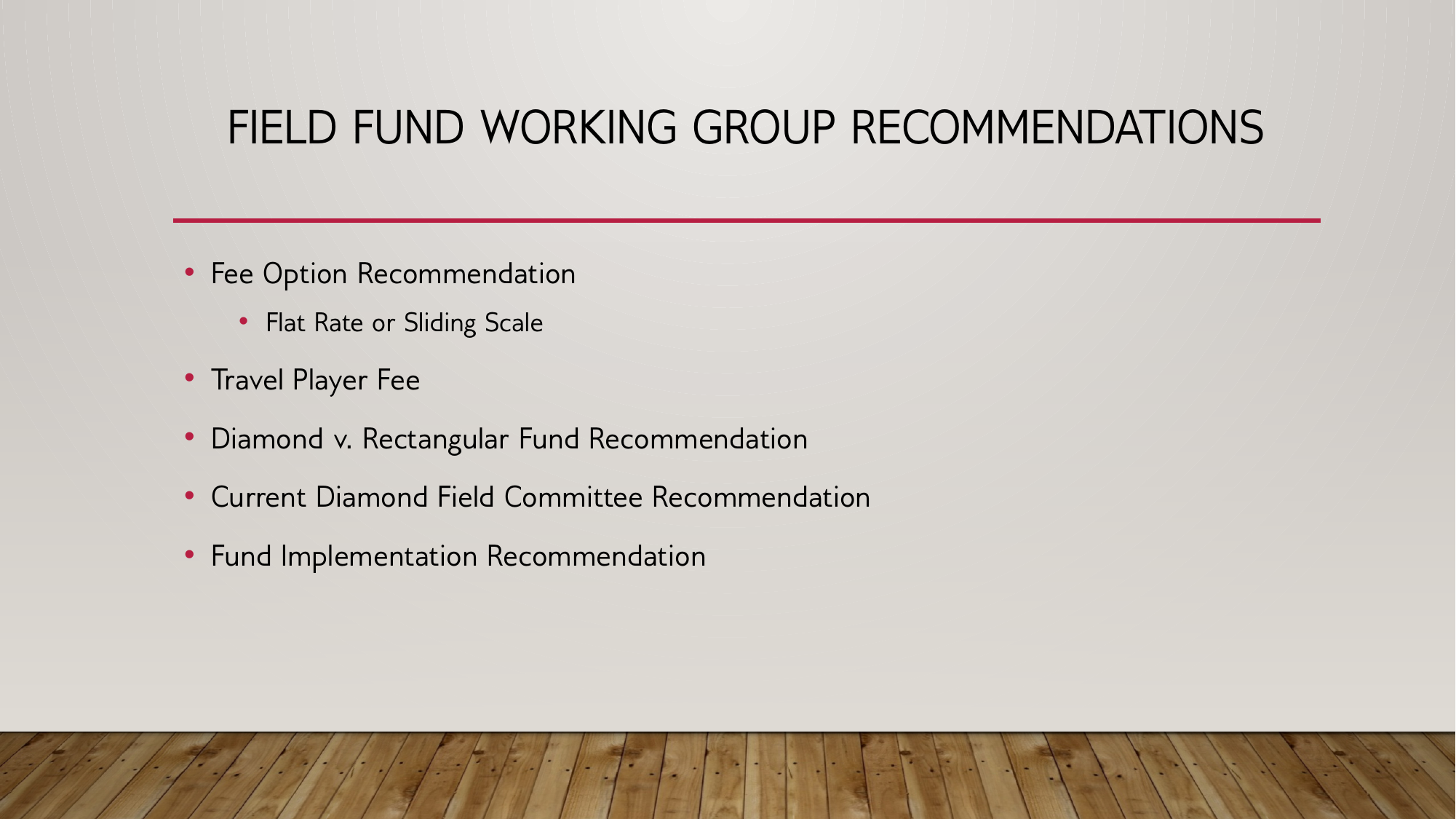

# Field Fund working Group Recommendations
Fee Option Recommendation
Flat Rate or Sliding Scale
Travel Player Fee
Diamond v. Rectangular Fund Recommendation
Current Diamond Field Committee Recommendation
Fund Implementation Recommendation